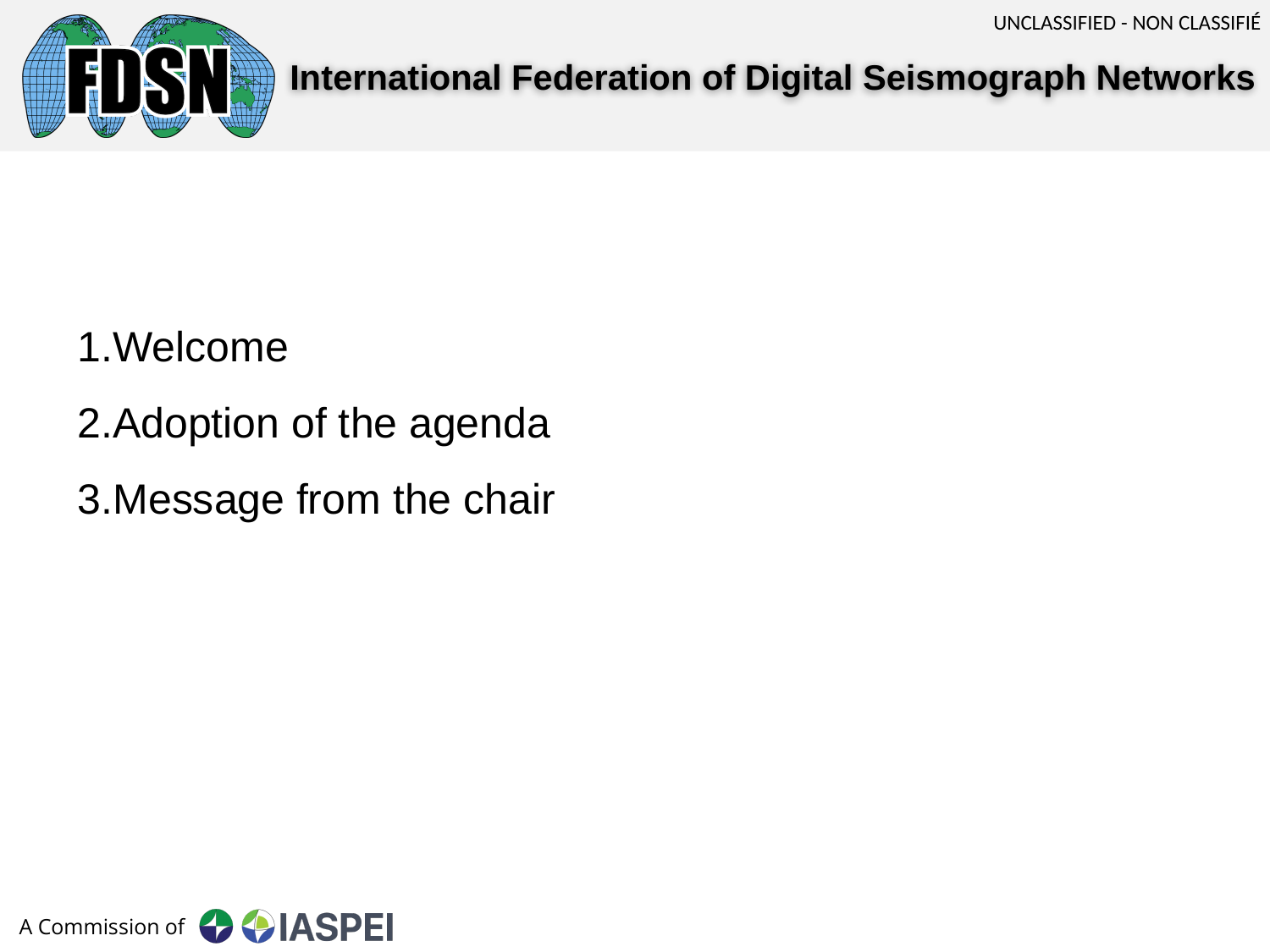

Welcome
Adoption of the agenda
Message from the chair